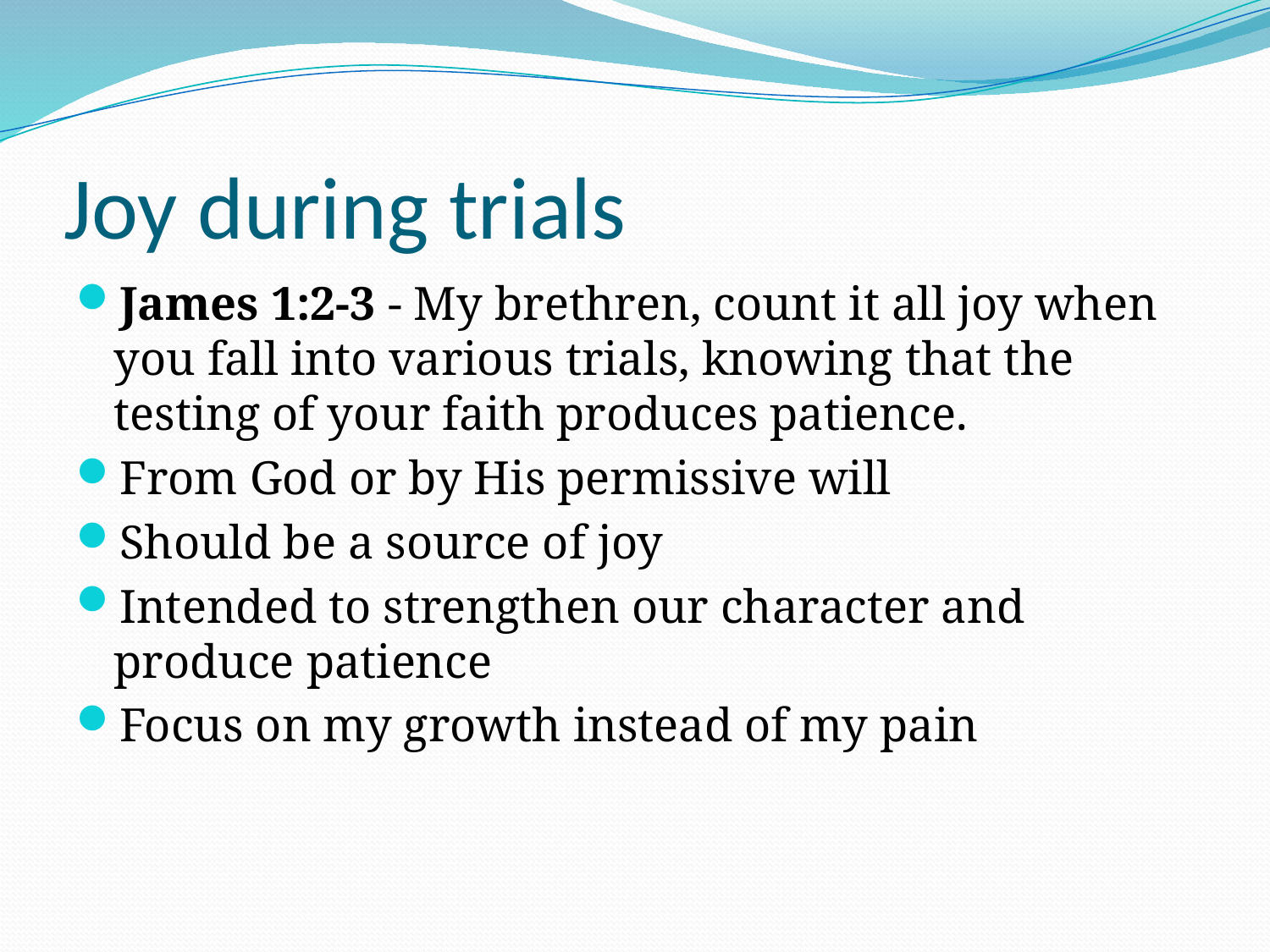

# Joy during trials
James 1:2-3 - My brethren, count it all joy when you fall into various trials, knowing that the testing of your faith produces patience.
From God or by His permissive will
Should be a source of joy
Intended to strengthen our character and produce patience
Focus on my growth instead of my pain